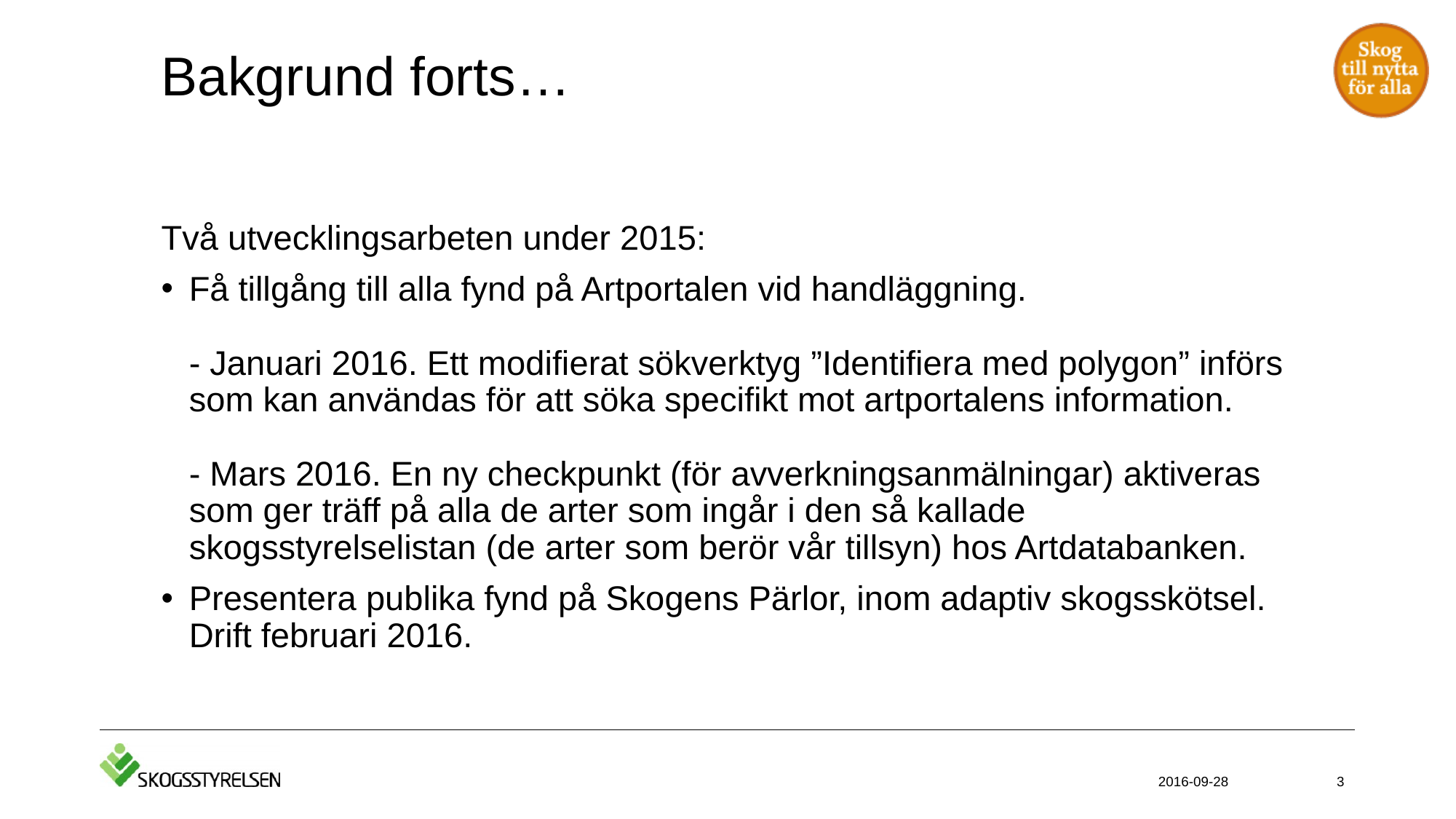

# Bakgrund forts…
Två utvecklingsarbeten under 2015:
Få tillgång till alla fynd på Artportalen vid handläggning.
- Januari 2016. Ett modifierat sökverktyg ”Identifiera med polygon” införs som kan användas för att söka specifikt mot artportalens information.
- Mars 2016. En ny checkpunkt (för avverkningsanmälningar) aktiveras som ger träff på alla de arter som ingår i den så kallade skogsstyrelselistan (de arter som berör vår tillsyn) hos Artdatabanken.
Presentera publika fynd på Skogens Pärlor, inom adaptiv skogsskötsel. Drift februari 2016.

2016-09-28
3